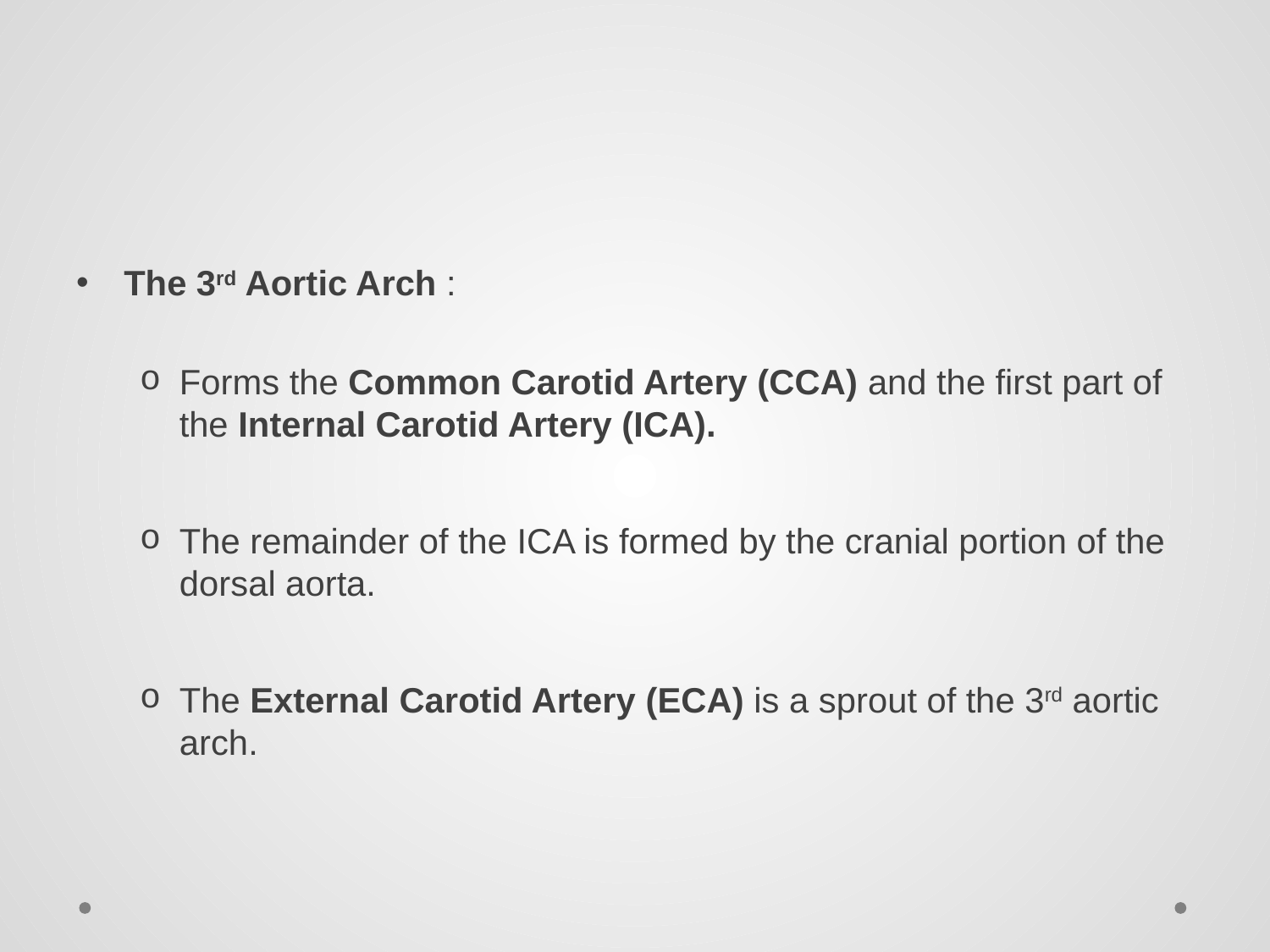

#
The 3rd Aortic Arch :

Forms the Common Carotid Artery (CCA) and the first part of the Internal Carotid Artery (ICA).

The remainder of the ICA is formed by the cranial portion of the dorsal aorta.

The External Carotid Artery (ECA) is a sprout of the 3rd aortic arch.